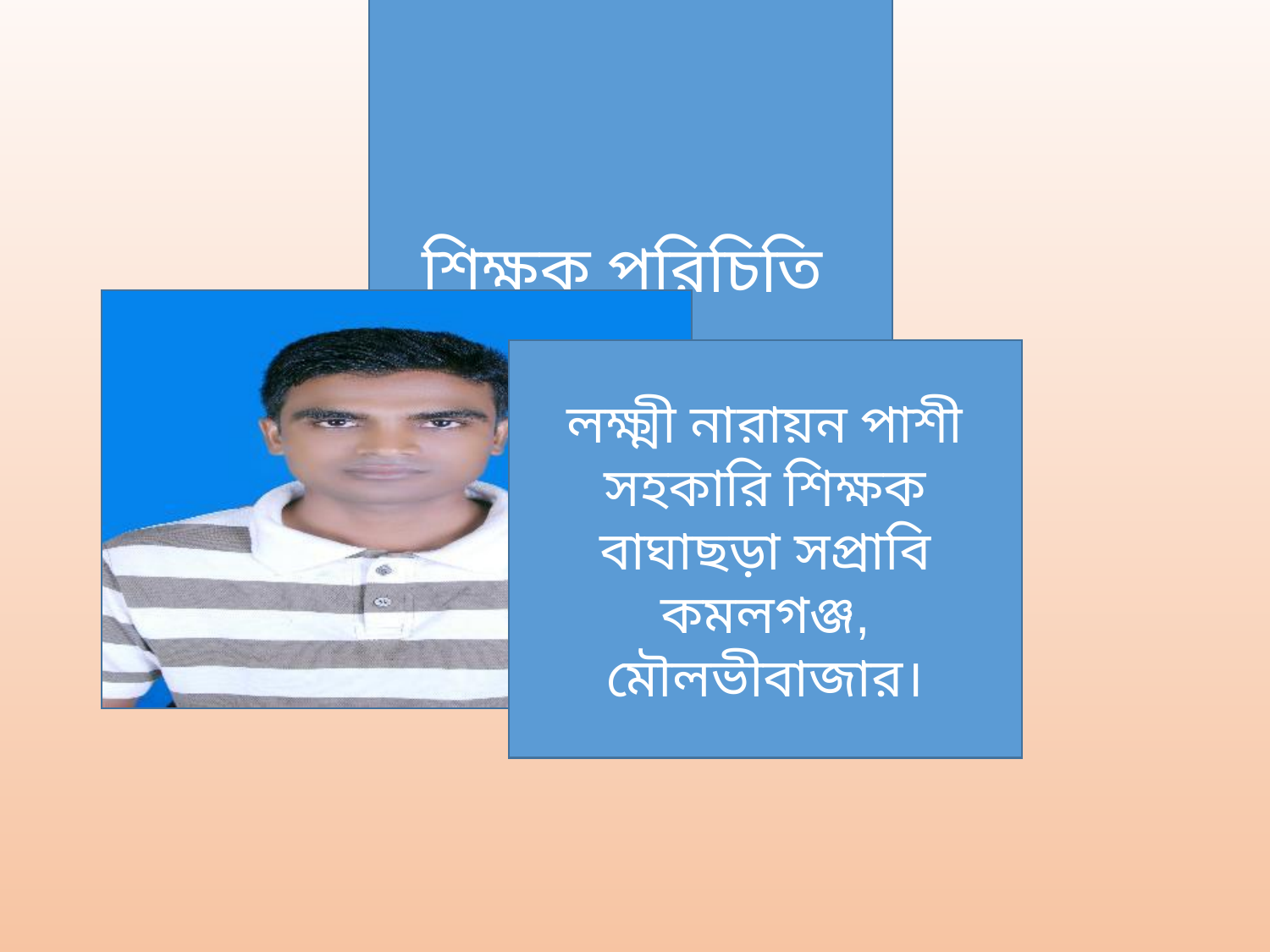

শিক্ষক পরিচিতি

লক্ষ্মী নারায়ন পাশী
সহকারি শিক্ষক
বাঘাছড়া সপ্রাবি
কমলগঞ্জ, মৌলভীবাজার।